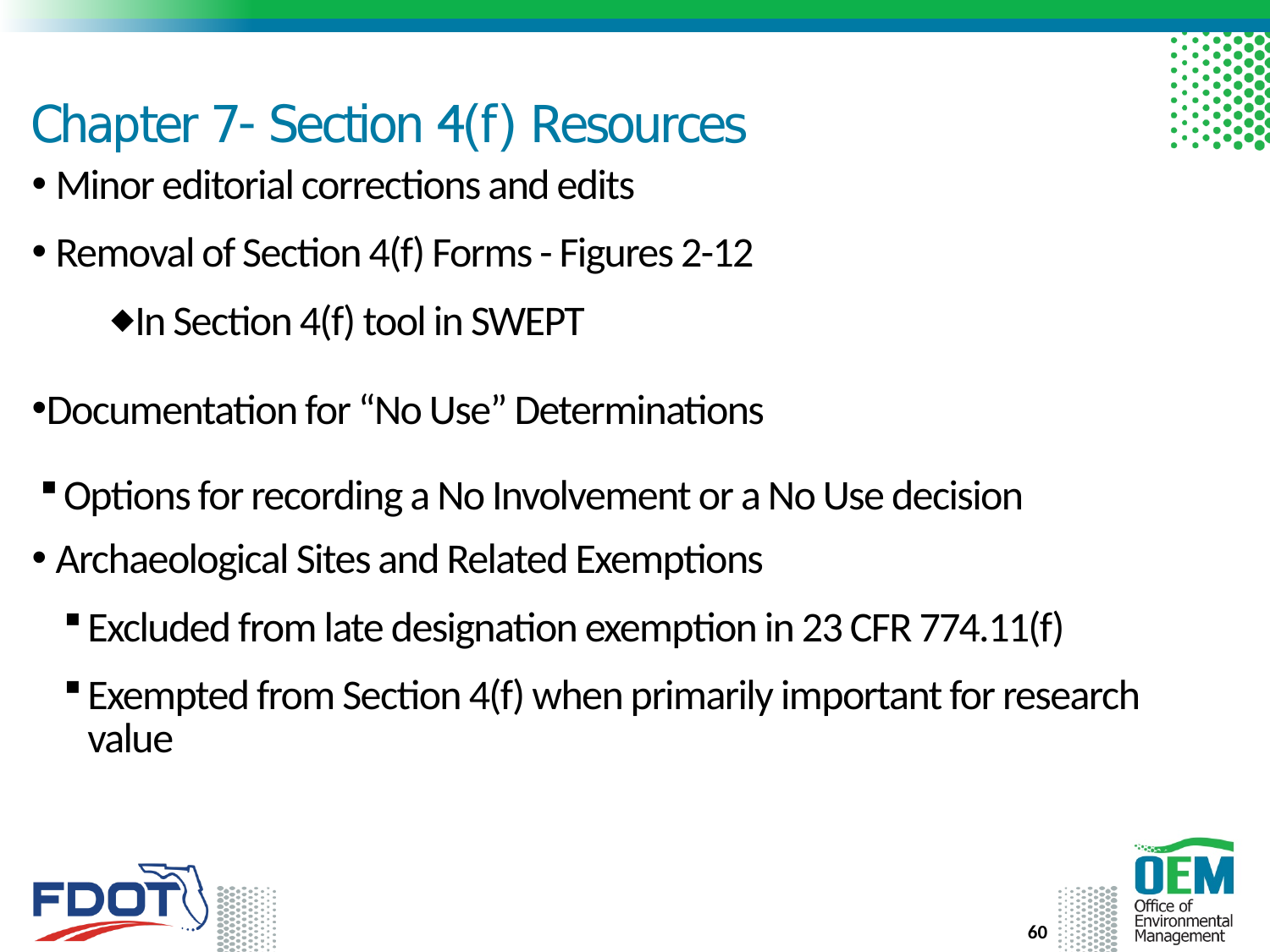

# Chapter 7- Section 4(f) Resources
Minor editorial corrections and edits
Removal of Section 4(f) Forms - Figures 2-12
In Section 4(f) tool in SWEPT
Documentation for “No Use” Determinations
Options for recording a No Involvement or a No Use decision
Archaeological Sites and Related Exemptions
Excluded from late designation exemption in 23 CFR 774.11(f)
Exempted from Section 4(f) when primarily important for research value

60